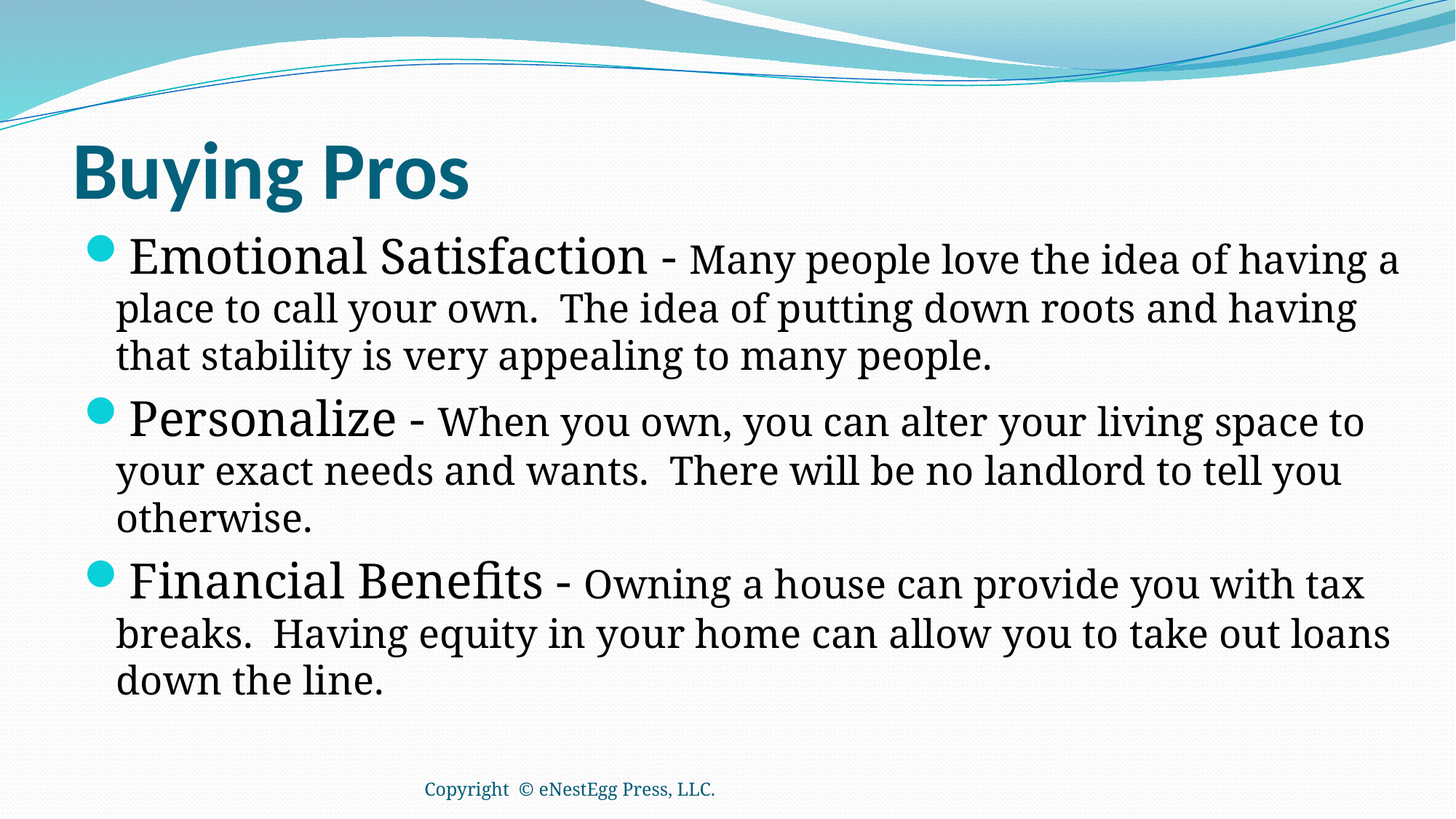

# Buying Pros
Emotional Satisfaction - Many people love the idea of having a place to call your own.  The idea of putting down roots and having that stability is very appealing to many people.
Personalize - When you own, you can alter your living space to your exact needs and wants.  There will be no landlord to tell you otherwise.
Financial Benefits - Owning a house can provide you with tax breaks.  Having equity in your home can allow you to take out loans down the line.
Copyright  © eNestEgg Press, LLC.